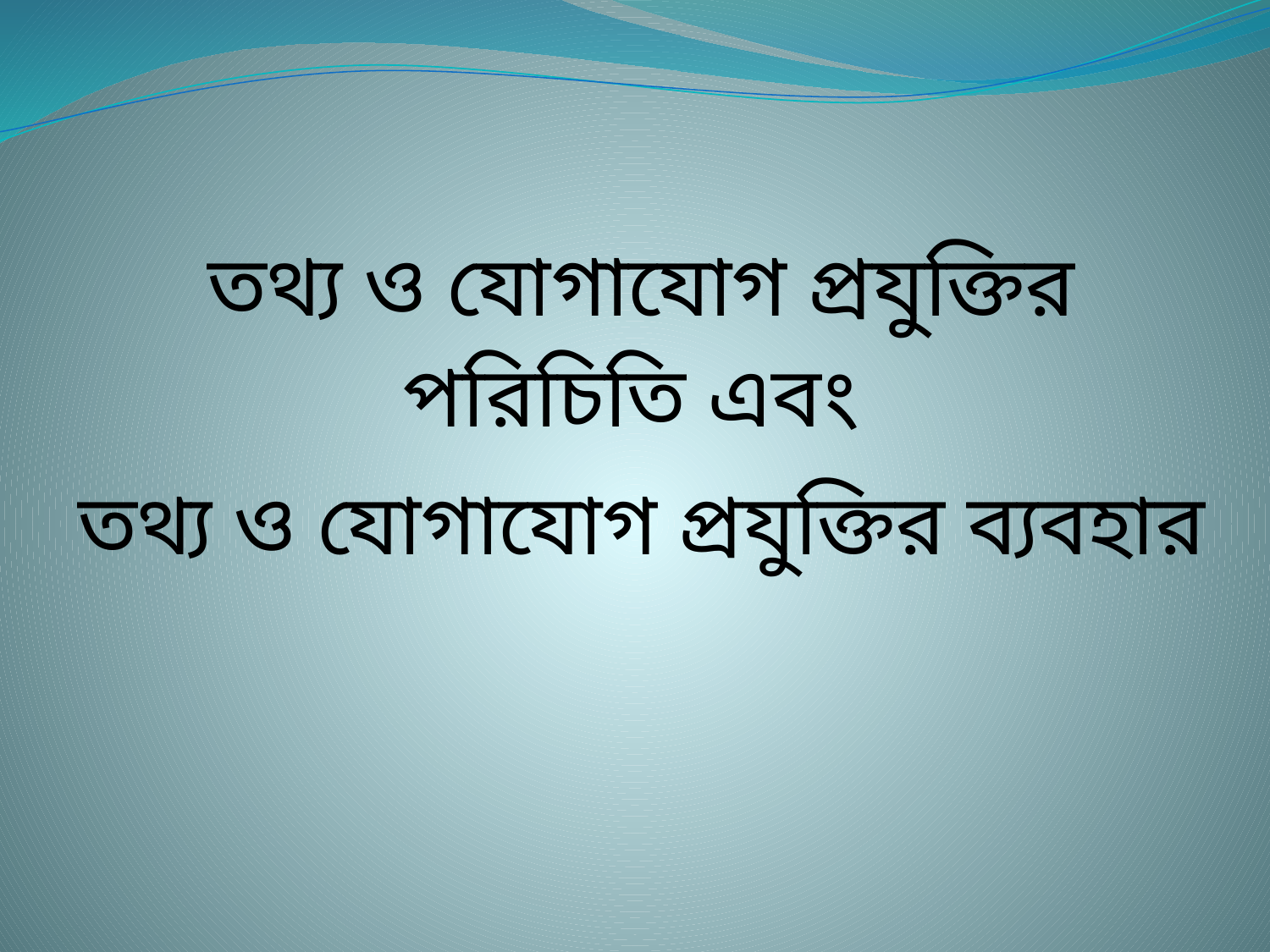

তথ্য ও যোগাযোগ প্রযুক্তির পরিচিতি এবং
তথ্য ও যোগাযোগ প্রযুক্তির ব্যবহার